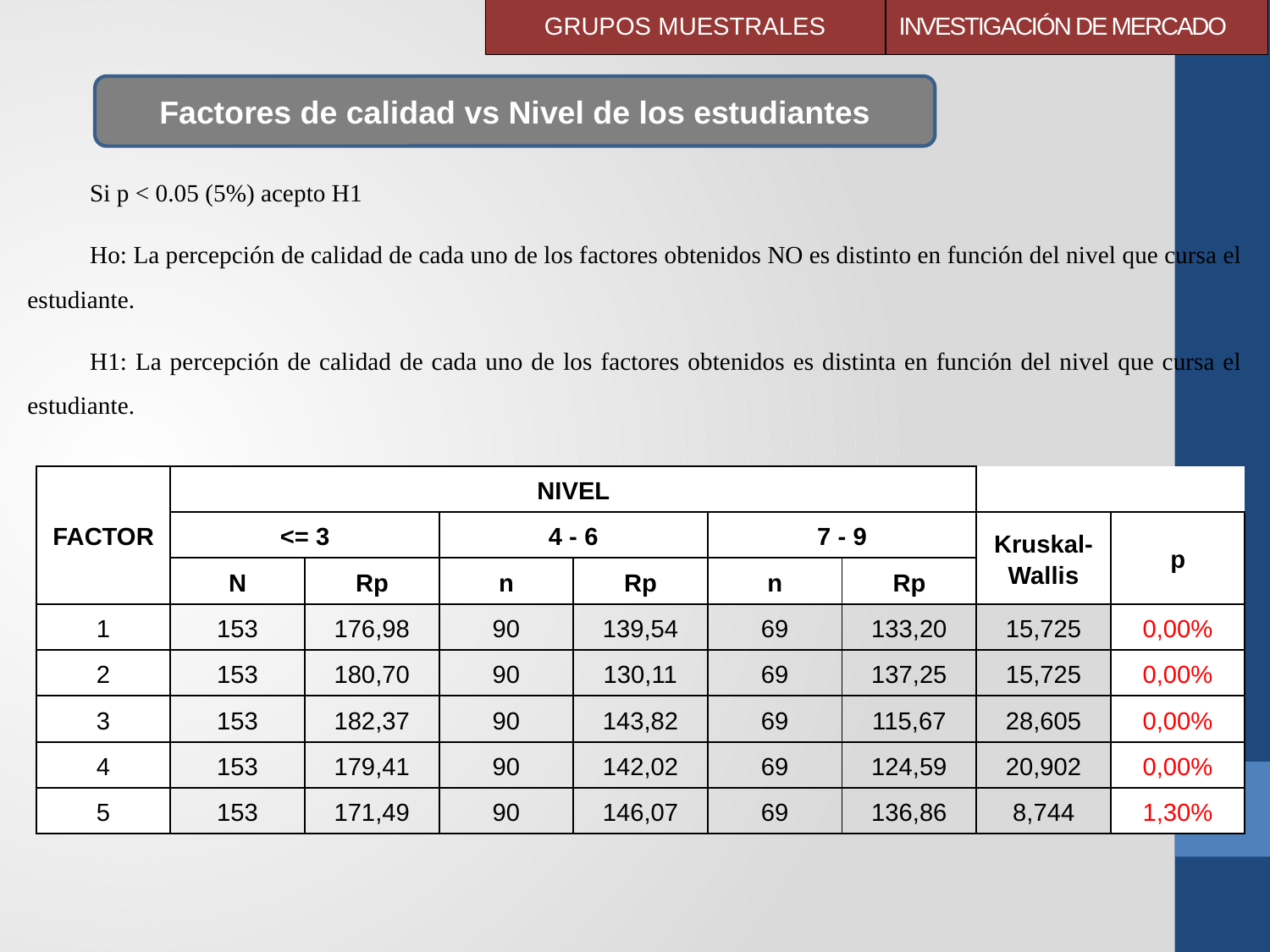

GRUPOS MUESTRALES
# INVESTIGACIÓN DE MERCADO
Factores de calidad vs Nivel de los estudiantes
Si p < 0.05 (5%) acepto H1
Ho: La percepción de calidad de cada uno de los factores obtenidos NO es distinto en función del nivel que cursa el estudiante.
H1: La percepción de calidad de cada uno de los factores obtenidos es distinta en función del nivel que cursa el estudiante.
| FACTOR | NIVEL |  |  |  |  |  |  |  |
| --- | --- | --- | --- | --- | --- | --- | --- | --- |
|  | <= 3 |  | 4 - 6 |  | 7 - 9 |  | Kruskal-Wallis | p |
|  | N | Rp | n | Rp | n | Rp |  |  |
| 1 | 153 | 176,98 | 90 | 139,54 | 69 | 133,20 | 15,725 | 0,00% |
| 2 | 153 | 180,70 | 90 | 130,11 | 69 | 137,25 | 15,725 | 0,00% |
| 3 | 153 | 182,37 | 90 | 143,82 | 69 | 115,67 | 28,605 | 0,00% |
| 4 | 153 | 179,41 | 90 | 142,02 | 69 | 124,59 | 20,902 | 0,00% |
| 5 | 153 | 171,49 | 90 | 146,07 | 69 | 136,86 | 8,744 | 1,30% |